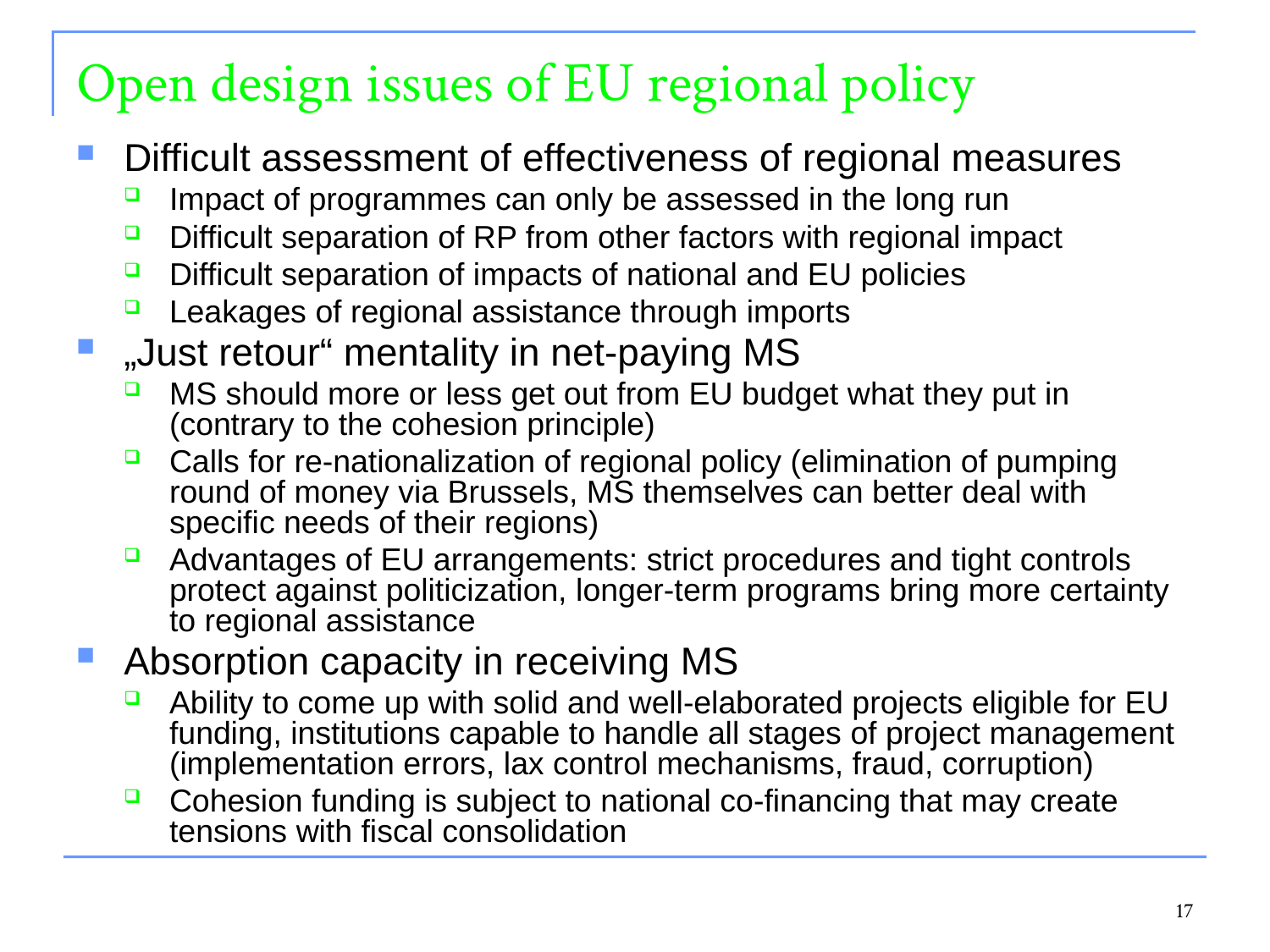

# Open design issues of EU regional policy
Difficult assessment of effectiveness of regional measures
Impact of programmes can only be assessed in the long run
Difficult separation of RP from other factors with regional impact
Difficult separation of impacts of national and EU policies
Leakages of regional assistance through imports
„Just retour“ mentality in net-paying MS
MS should more or less get out from EU budget what they put in (contrary to the cohesion principle)
Calls for re-nationalization of regional policy (elimination of pumping round of money via Brussels, MS themselves can better deal with specific needs of their regions)
Advantages of EU arrangements: strict procedures and tight controls protect against politicization, longer-term programs bring more certainty to regional assistance
Absorption capacity in receiving MS
Ability to come up with solid and well-elaborated projects eligible for EU funding, institutions capable to handle all stages of project management (implementation errors, lax control mechanisms, fraud, corruption)
Cohesion funding is subject to national co-financing that may create tensions with fiscal consolidation
17